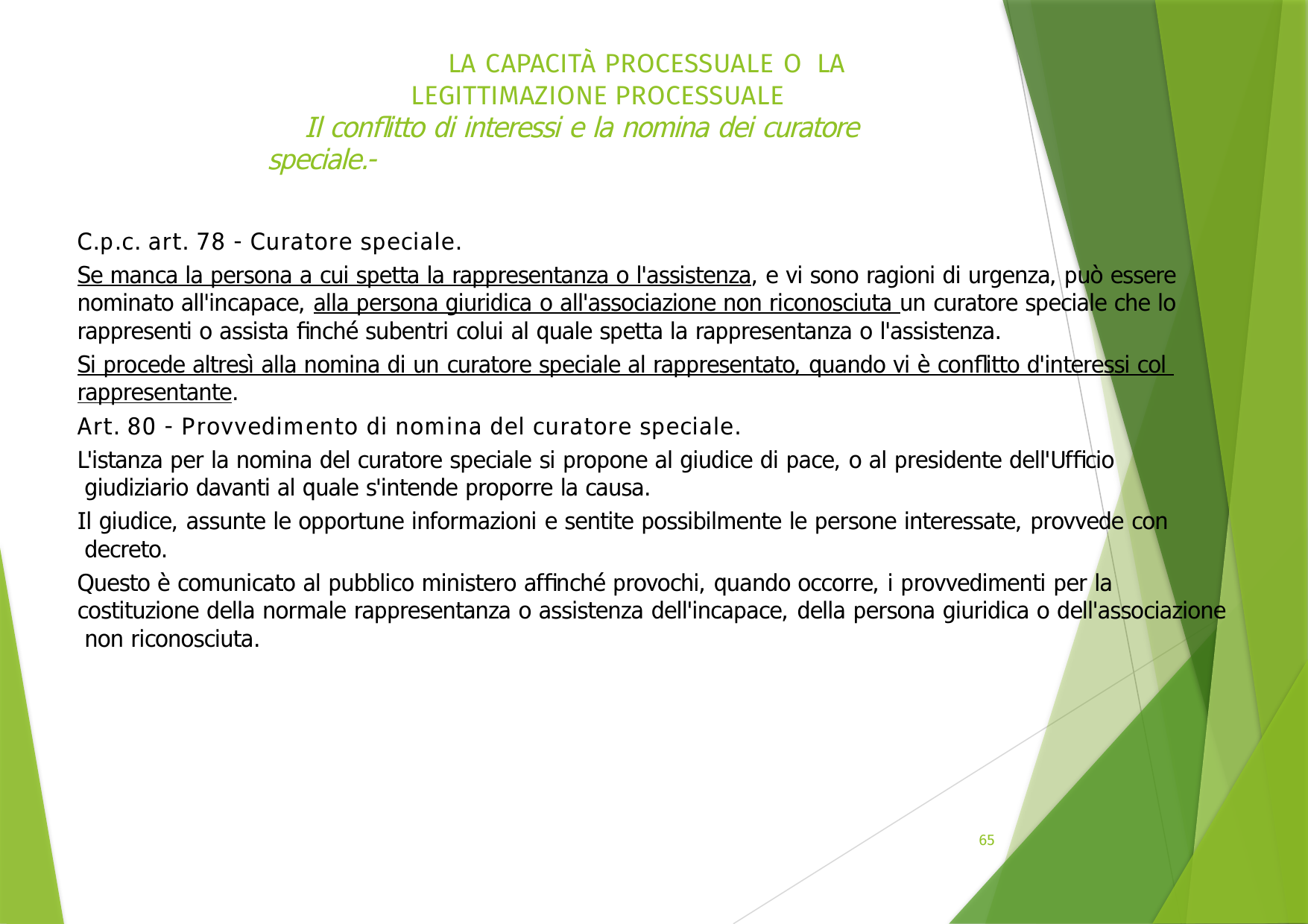

# LA CAPACITÀ PROCESSUALE O  LA LEGITTIMAZIONE PROCESSUALE
Il conflitto di interessi e la nomina dei curatore speciale.-
C.p.c. art. 78 - Curatore speciale.
Se manca la persona a cui spetta la rappresentanza o l'assistenza, e vi sono ragioni di urgenza, può essere  nominato all'incapace, alla persona giuridica o all'associazione non riconosciuta un curatore speciale che lo  rappresenti o assista finché subentri colui al quale spetta la rappresentanza o l'assistenza.
Si procede altresì alla nomina di un curatore speciale al rappresentato, quando vi è conflitto d'interessi col  rappresentante.
Art. 80 - Provvedimento di nomina del curatore speciale.
L'istanza per la nomina del curatore speciale si propone al giudice di pace, o al presidente dell'Ufficio  giudiziario davanti al quale s'intende proporre la causa.
Il giudice, assunte le opportune informazioni e sentite possibilmente le persone interessate, provvede con  decreto.
Questo è comunicato al pubblico ministero affinché provochi, quando occorre, i provvedimenti per la  costituzione della normale rappresentanza o assistenza dell'incapace, della persona giuridica o dell'associazione  non riconosciuta.
65